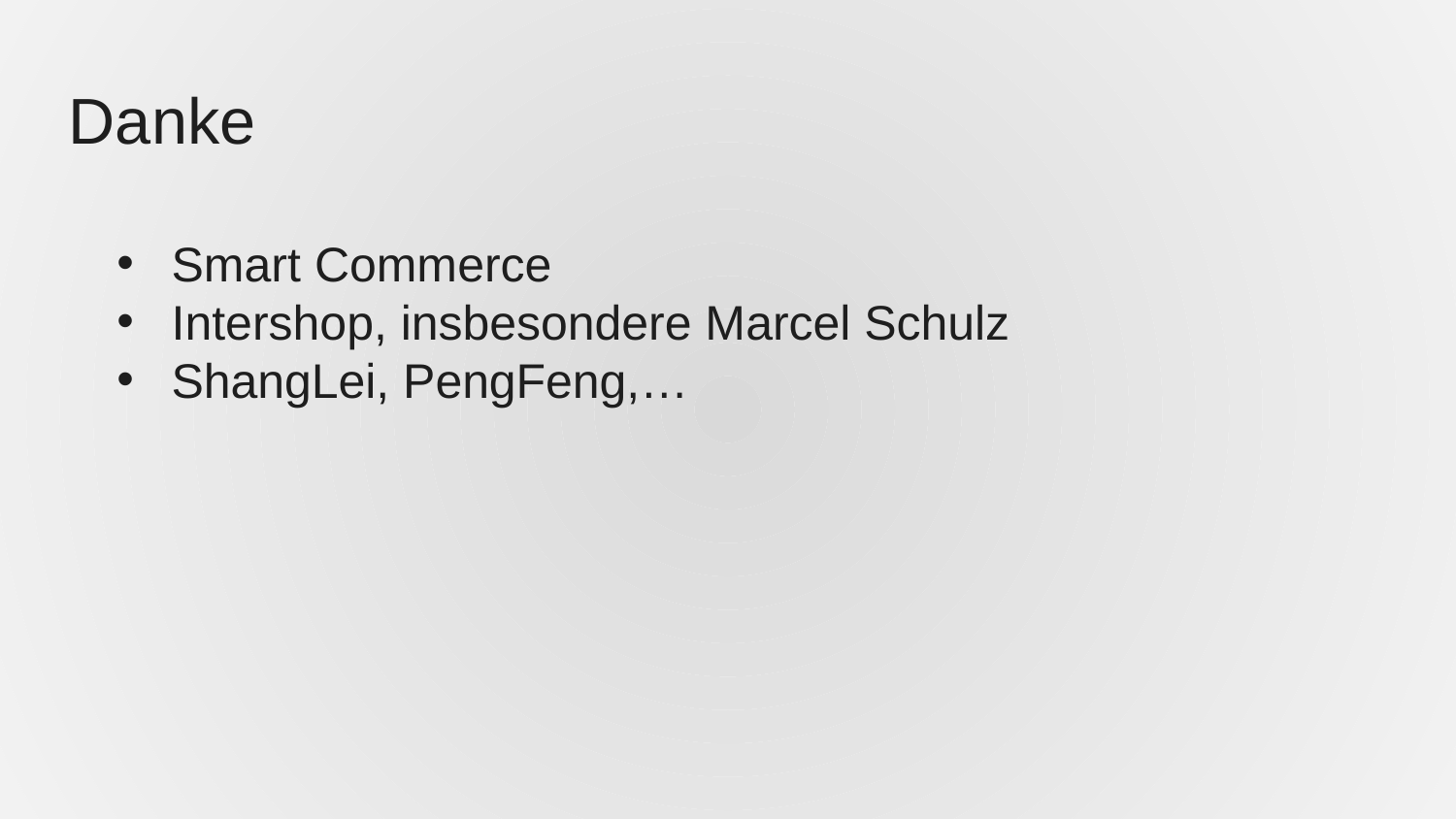

# Danke
Smart Commerce
Intershop, insbesondere Marcel Schulz
ShangLei, PengFeng,…